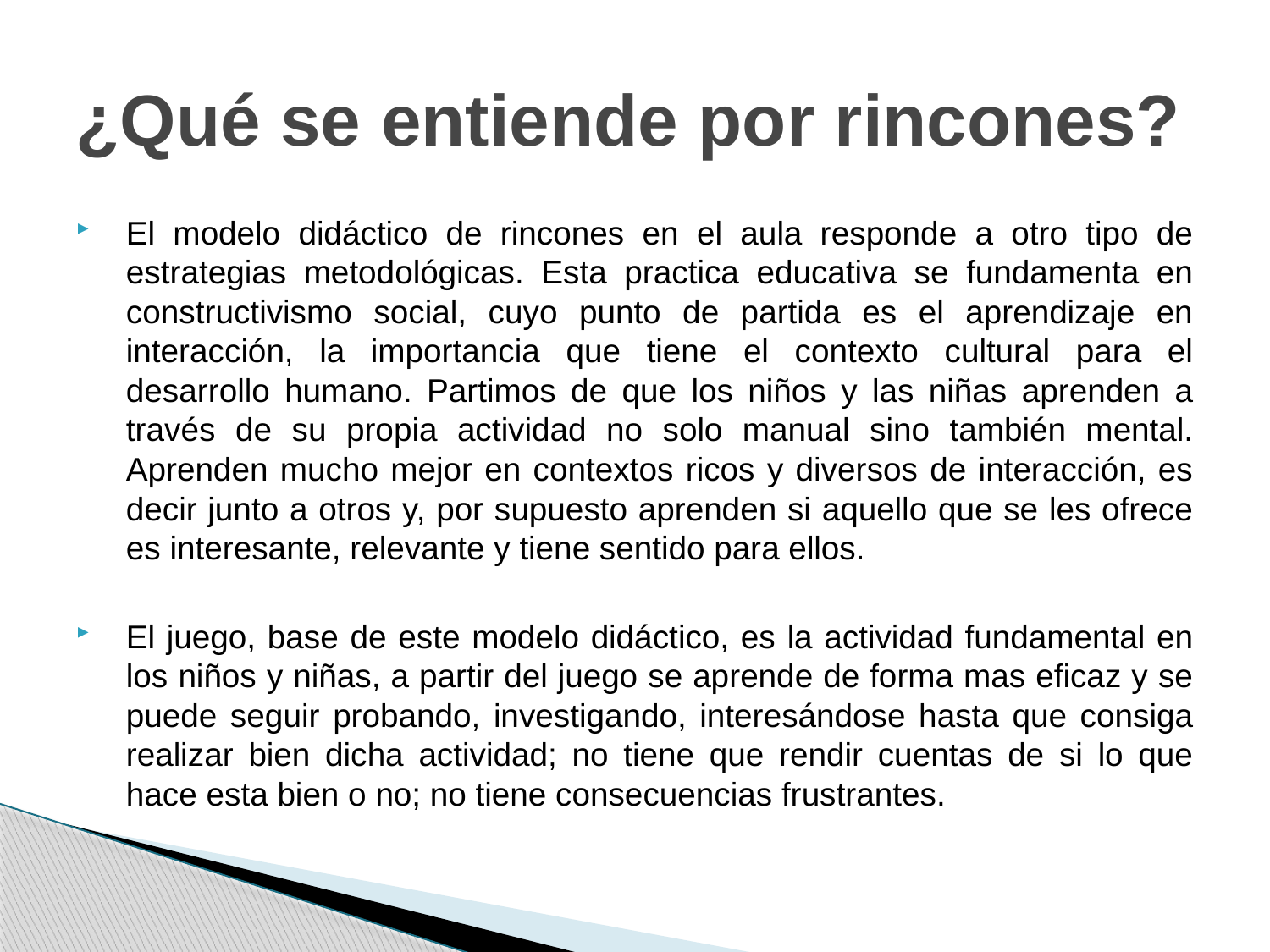

# ¿Qué se entiende por rincones?
El modelo didáctico de rincones en el aula responde a otro tipo de estrategias metodológicas. Esta practica educativa se fundamenta en constructivismo social, cuyo punto de partida es el aprendizaje en interacción, la importancia que tiene el contexto cultural para el desarrollo humano. Partimos de que los niños y las niñas aprenden a través de su propia actividad no solo manual sino también mental. Aprenden mucho mejor en contextos ricos y diversos de interacción, es decir junto a otros y, por supuesto aprenden si aquello que se les ofrece es interesante, relevante y tiene sentido para ellos.

El juego, base de este modelo didáctico, es la actividad fundamental en los niños y niñas, a partir del juego se aprende de forma mas eficaz y se puede seguir probando, investigando, interesándose hasta que consiga realizar bien dicha actividad; no tiene que rendir cuentas de si lo que hace esta bien o no; no tiene consecuencias frustrantes.